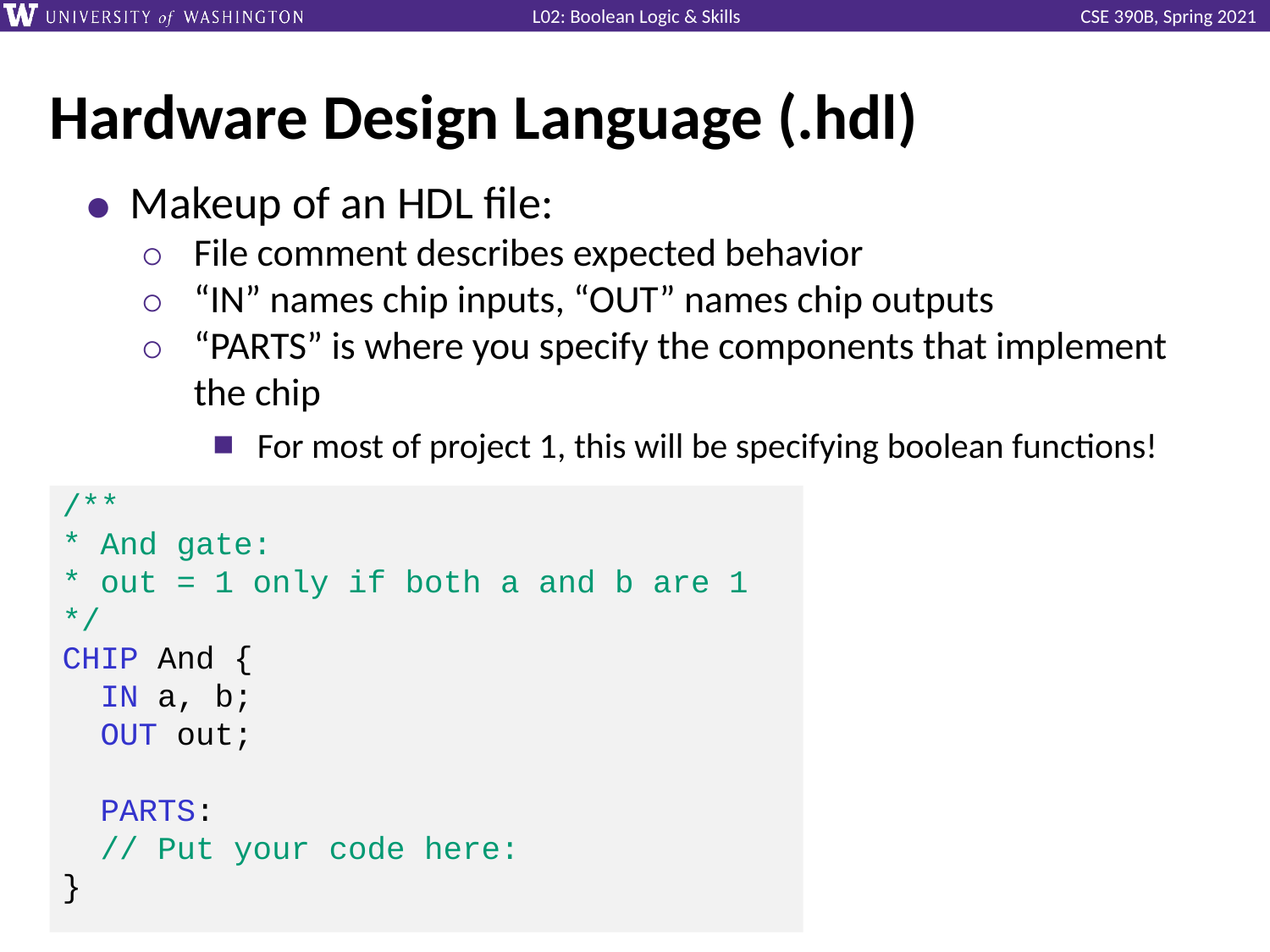

# Hardware Design Language (.hdl)
Makeup of an HDL file:
File comment describes expected behavior
“IN” names chip inputs, “OUT” names chip outputs
“PARTS” is where you specify the components that implement the chip
For most of project 1, this will be specifying boolean functions!
/**
* And gate:
* out = 1 only if both a and b are 1
*/
CHIP And {
  IN a, b;
  OUT out;
  PARTS:
  // Put your code here:
}

Slide 13